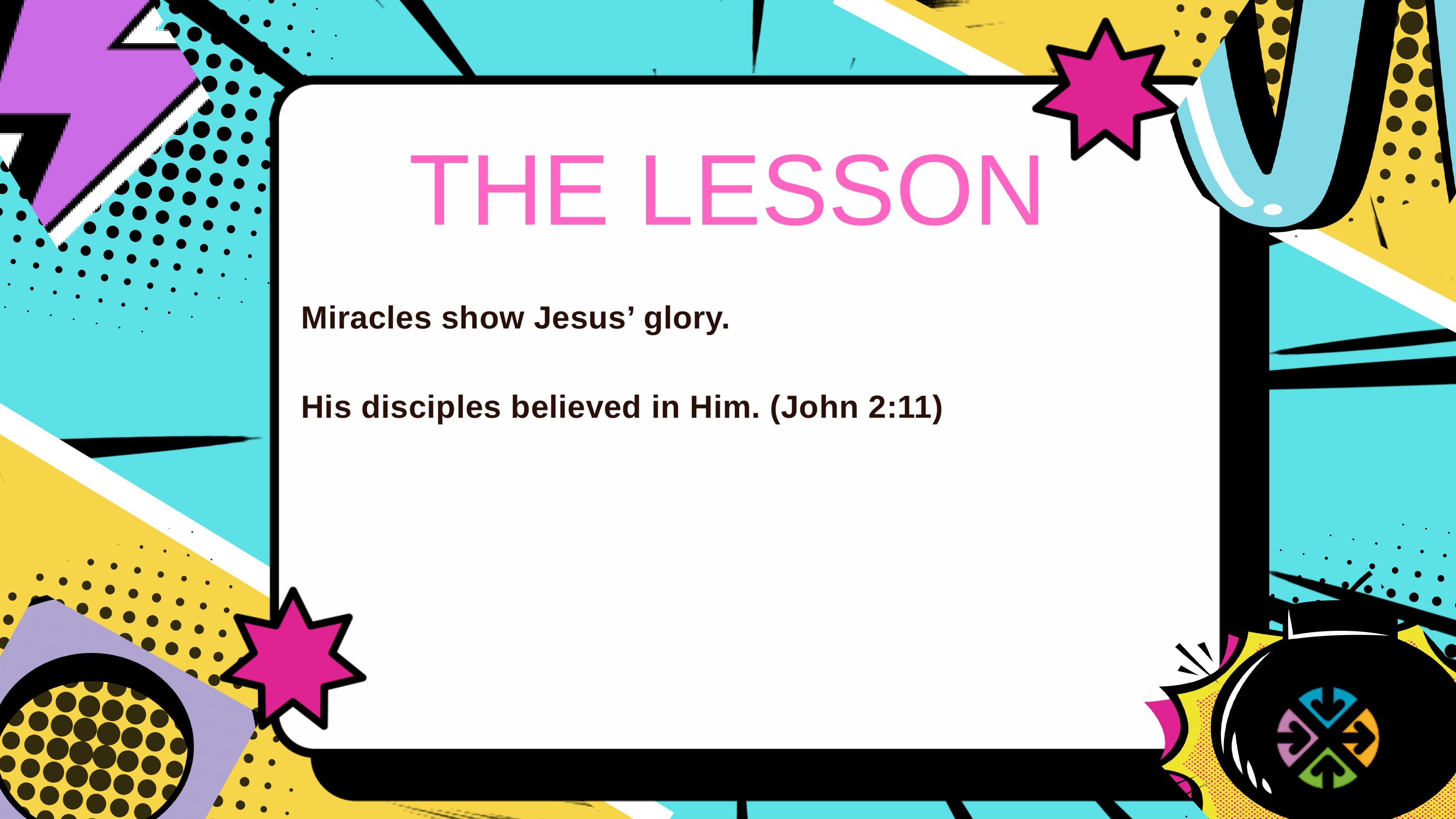

THE LESSON
Miracles show Jesus’ glory.

His disciples believed in Him. (John 2:11)